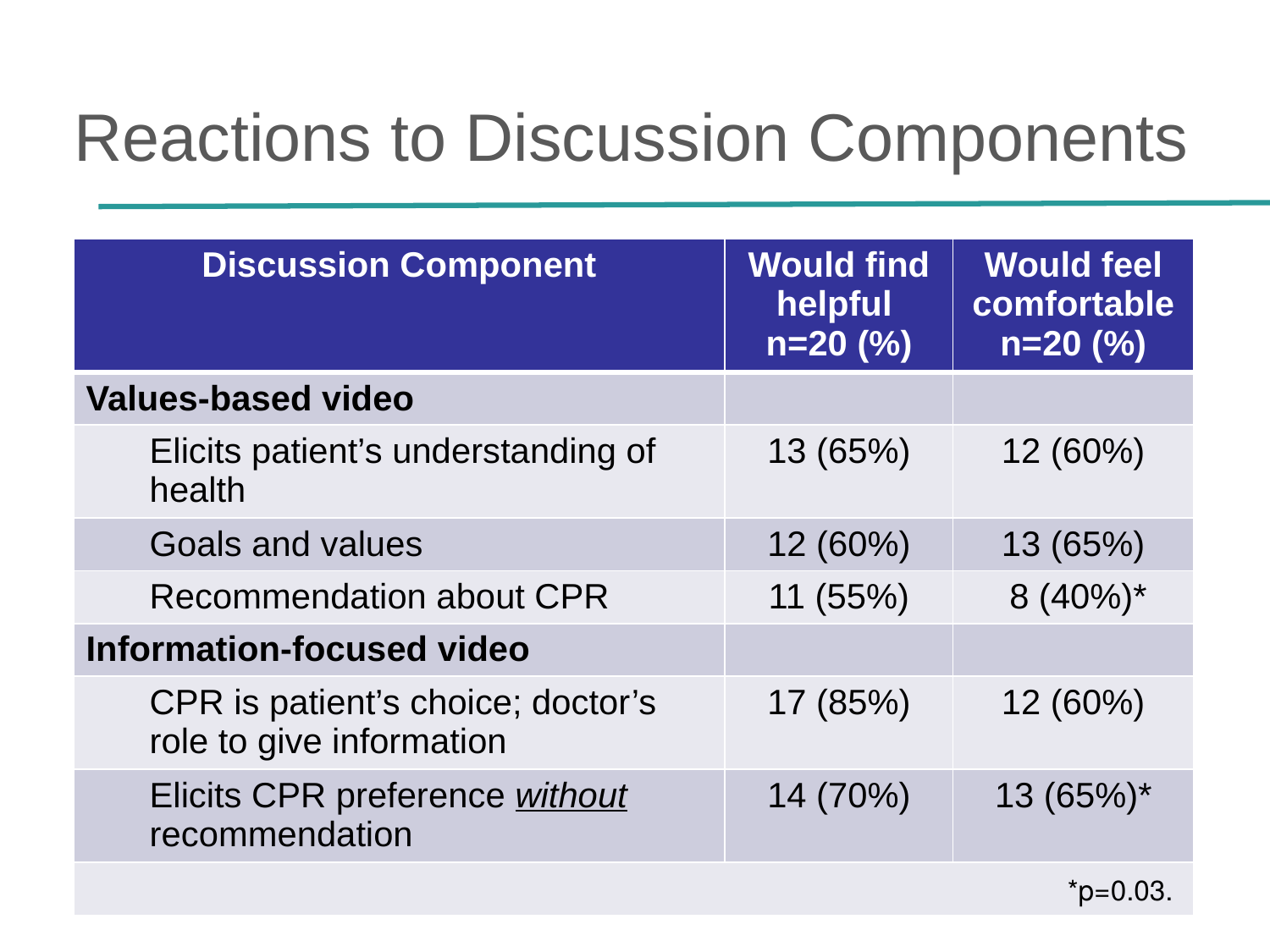

# Reactions to Discussion Components
| Discussion Component | Would find helpful n=20 (%) | Would feel comfortable n=20 (%) |
| --- | --- | --- |
| Values-based video |  |  |
| Elicits patient’s understanding of health | 13 (65%) | 12 (60%) |
| Goals and values | 12 (60%) | 13 (65%) |
| Recommendation about CPR | 11 (55%) | 8 (40%)\* |
| Information-focused video |  |  |
| CPR is patient’s choice; doctor’s role to give information | 17 (85%) | 12 (60%) |
| Elicits CPR preference without recommendation | 14 (70%) | 13 (65%)\* |
| \*p=0.03. |  |  |